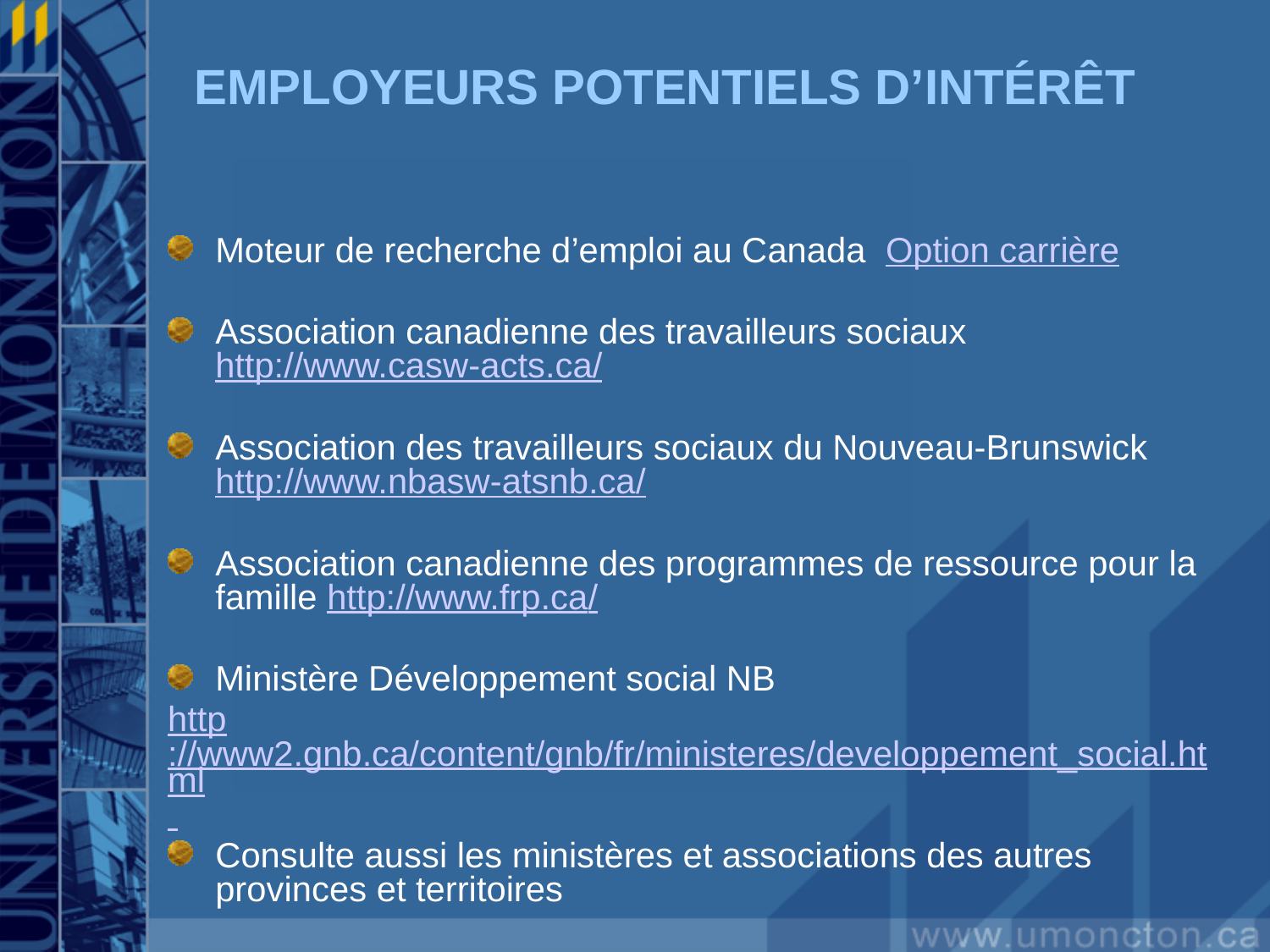

# EMPLOYEURS POTENTIELS D’INTÉRÊT

Moteur de recherche d’emploi au Canada  Option carrière

Association canadienne des travailleurs sociaux http://www.casw-acts.ca/

Association des travailleurs sociaux du Nouveau-Brunswick http://www.nbasw-atsnb.ca/

Association canadienne des programmes de ressource pour la famille http://www.frp.ca/

Ministère Développement social NB
http://www2.gnb.ca/content/gnb/fr/ministeres/developpement_social.html
Consulte aussi les ministères et associations des autres provinces et territoires